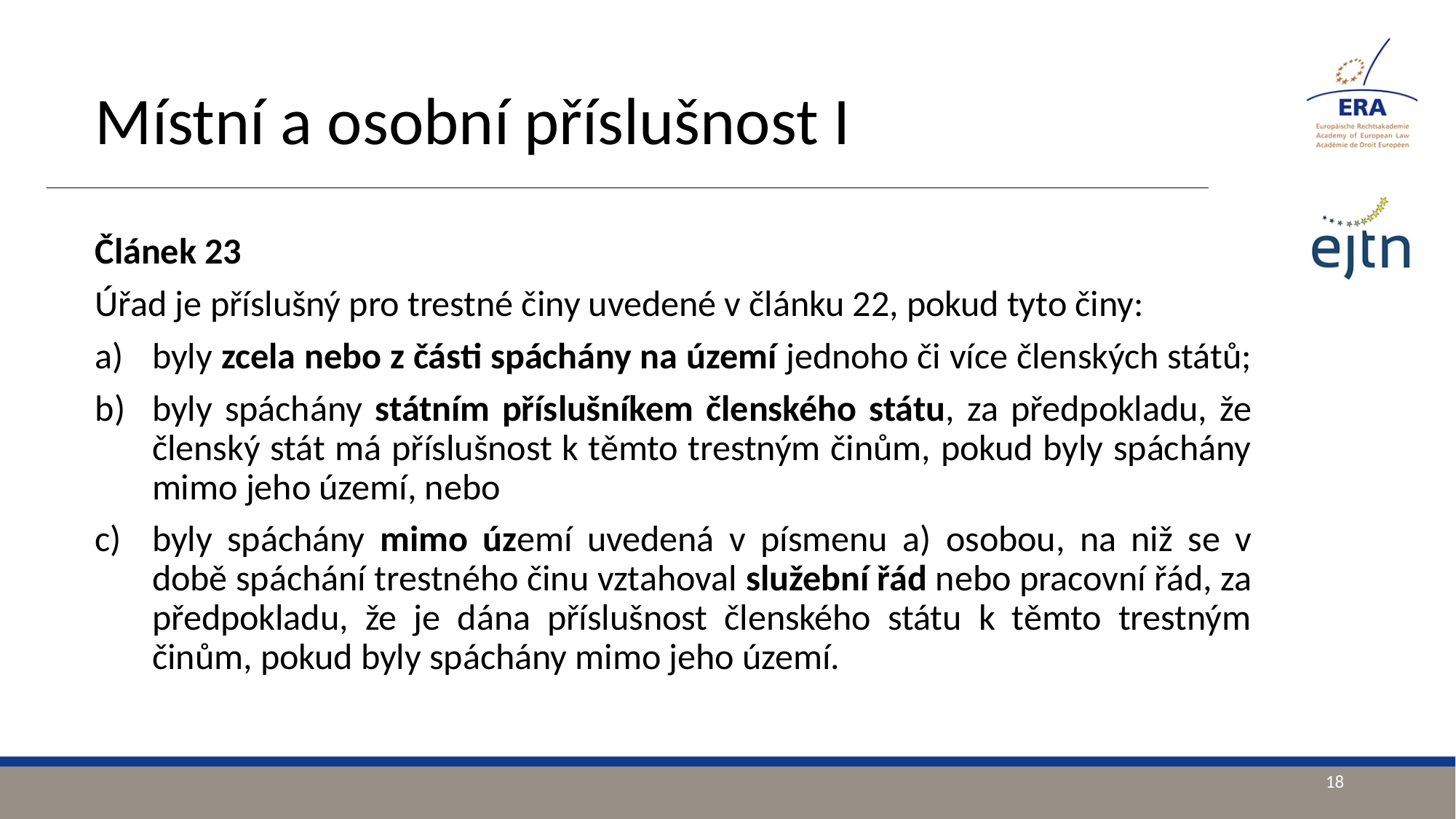

# Místní a osobní příslušnost I
Článek 23
Úřad je příslušný pro trestné činy uvedené v článku 22, pokud tyto činy:
byly zcela nebo z části spáchány na území jednoho či více členských států;
byly spáchány státním příslušníkem členského státu, za předpokladu, že členský stát má příslušnost k těmto trestným činům, pokud byly spáchány mimo jeho území, nebo
byly spáchány mimo území uvedená v písmenu a) osobou, na niž se v době spáchání trestného činu vztahoval služební řád nebo pracovní řád, za předpokladu, že je dána příslušnost členského státu k těmto trestným činům, pokud byly spáchány mimo jeho území.

18